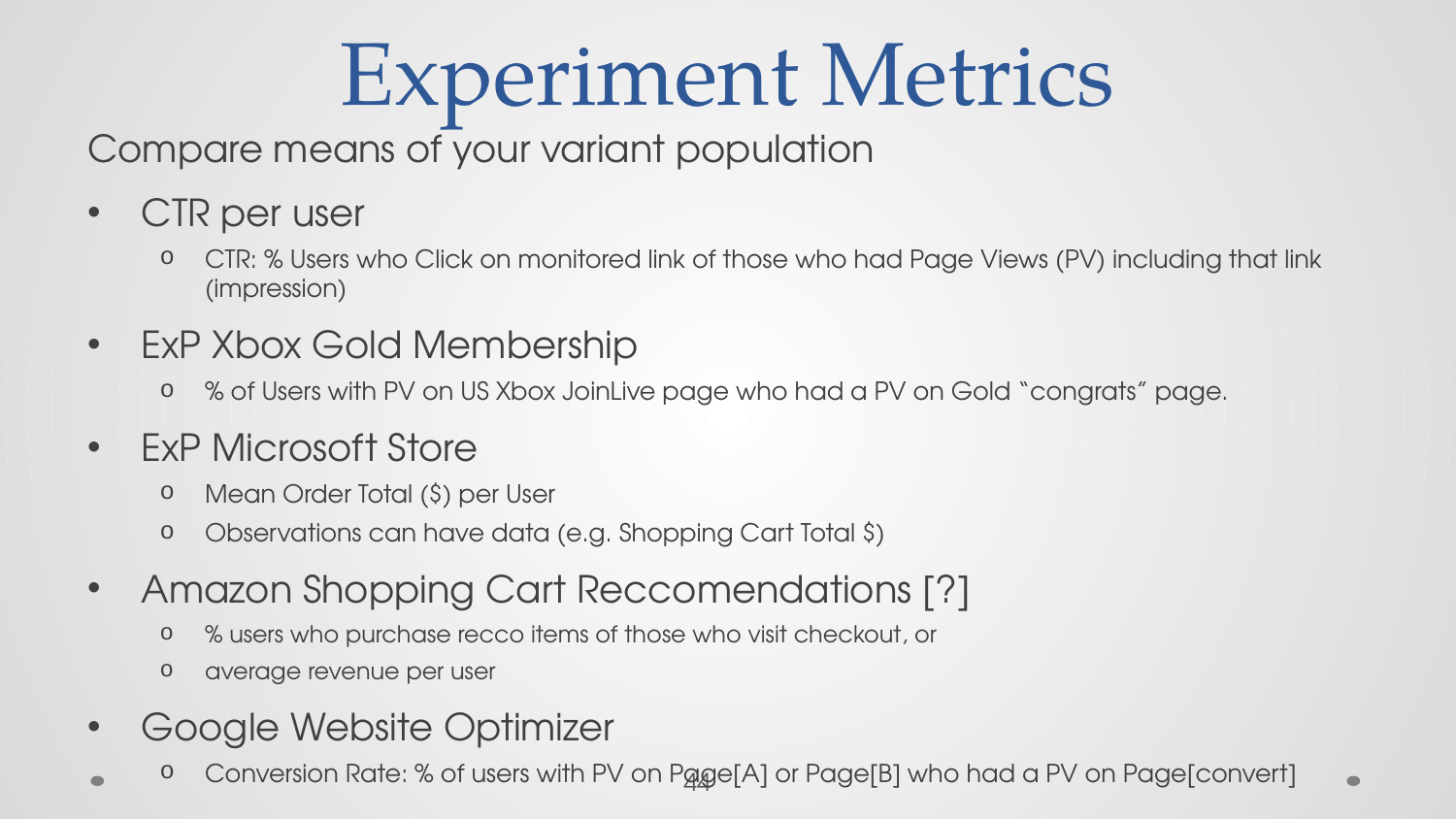

# Experiment Metrics
Compare means of your variant population
CTR per user
CTR: % Users who Click on monitored link of those who had Page Views (PV) including that link (impression)
ExP Xbox Gold Membership
% of Users with PV on US Xbox JoinLive page who had a PV on Gold “congrats” page.
ExP Microsoft Store
Mean Order Total ($) per User
Observations can have data (e.g. Shopping Cart Total $)
Amazon Shopping Cart Reccomendations [?]
% users who purchase recco items of those who visit checkout, or
average revenue per user
Google Website Optimizer
Conversion Rate: % of users with PV on Page[A] or Page[B] who had a PV on Page[convert]
44